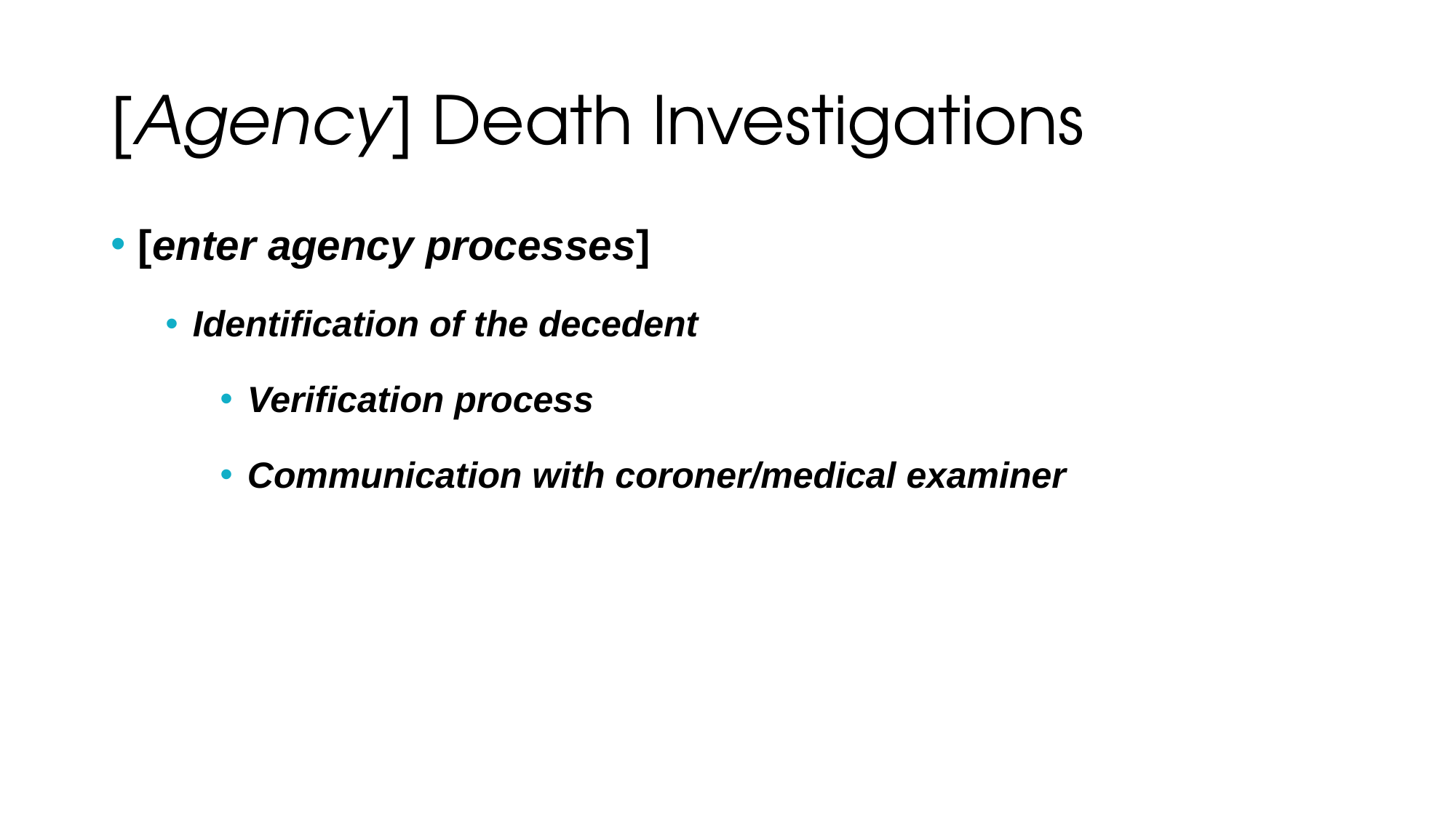

# [Agency] Death Investigations
[enter agency processes]
Identification of the decedent
Verification process
Communication with coroner/medical examiner